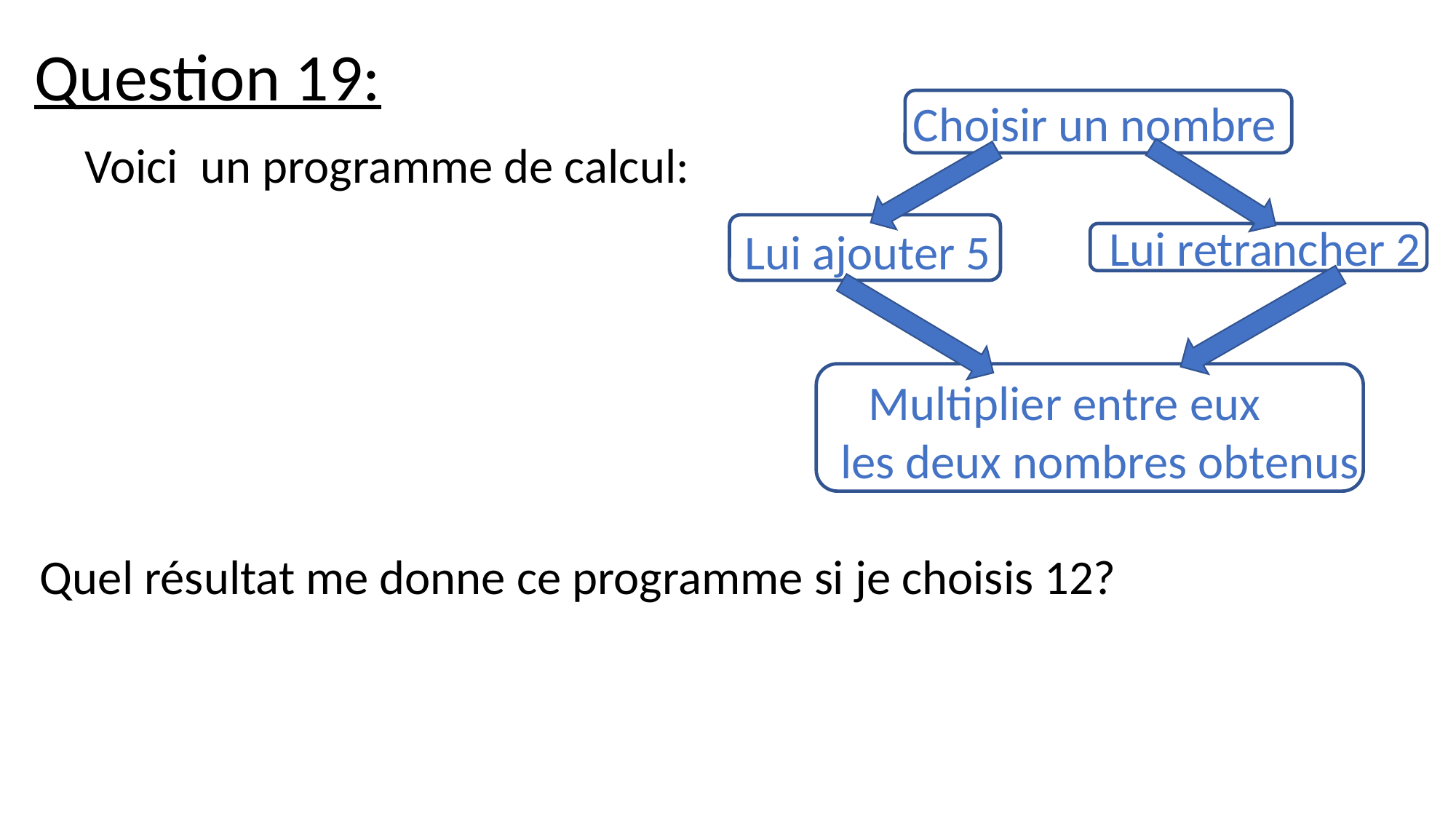

# Question 19:
Choisir un nombre

Voici  un programme de calcul:
Lui retrancher 2

Lui ajouter 5

    Multiplier entre eux
les deux nombres obtenus
Quel résultat me donne ce programme si je choisis 12?